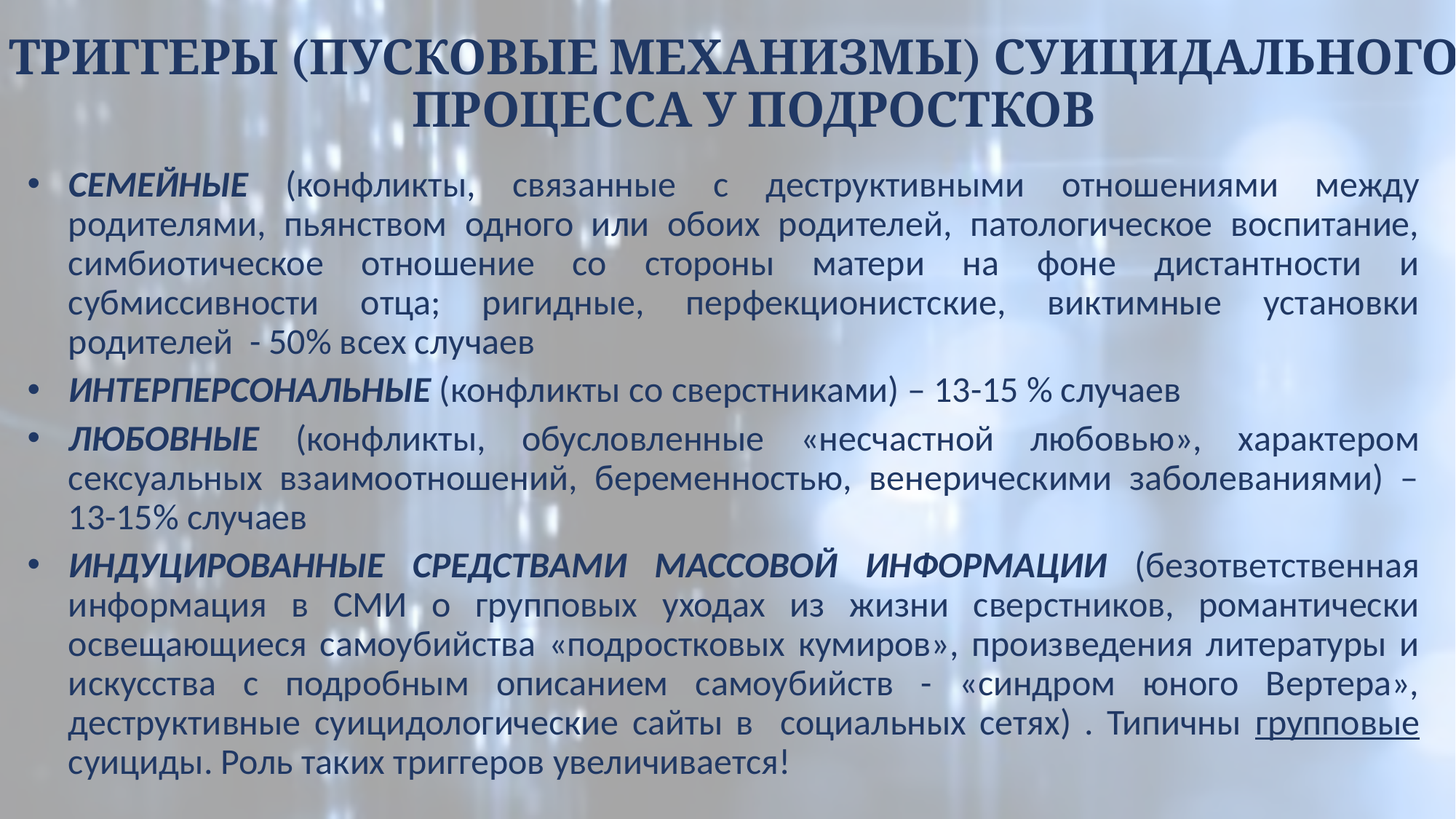

# ТРИГГЕРЫ (ПУСКОВЫЕ МЕХАНИЗМЫ) СУИЦИДАЛЬНОГО ПРОЦЕССА У ПОДРОСТКОВ
СЕМЕЙНЫЕ (конфликты, связанные с деструктивными отношениями между родителями, пьянством одного или обоих родителей, патологическое воспитание, симбиотическое отношение со стороны матери на фоне дистантности и субмиссивности отца; ригидные, перфекционистские, виктимные установки родителей  - 50% всех случаев
ИНТЕРПЕРСОНАЛЬНЫЕ (конфликты со сверстниками) – 13-15 % случаев
ЛЮБОВНЫЕ (конфликты, обусловленные «несчастной любовью», характером сексуальных взаимоотношений, беременностью, венерическими заболеваниями) – 13-15% случаев
ИНДУЦИРОВАННЫЕ СРЕДСТВАМИ МАССОВОЙ ИНФОРМАЦИИ (безответственная информация в СМИ о групповых уходах из жизни сверстников, романтически освещающиеся самоубийства «подростковых кумиров», произведения литературы и искусства с подробным описанием самоубийств - «синдром юного Вертера», деструктивные суицидологические сайты в  социальных сетях) . Типичны групповые суициды. Роль таких триггеров увеличивается!